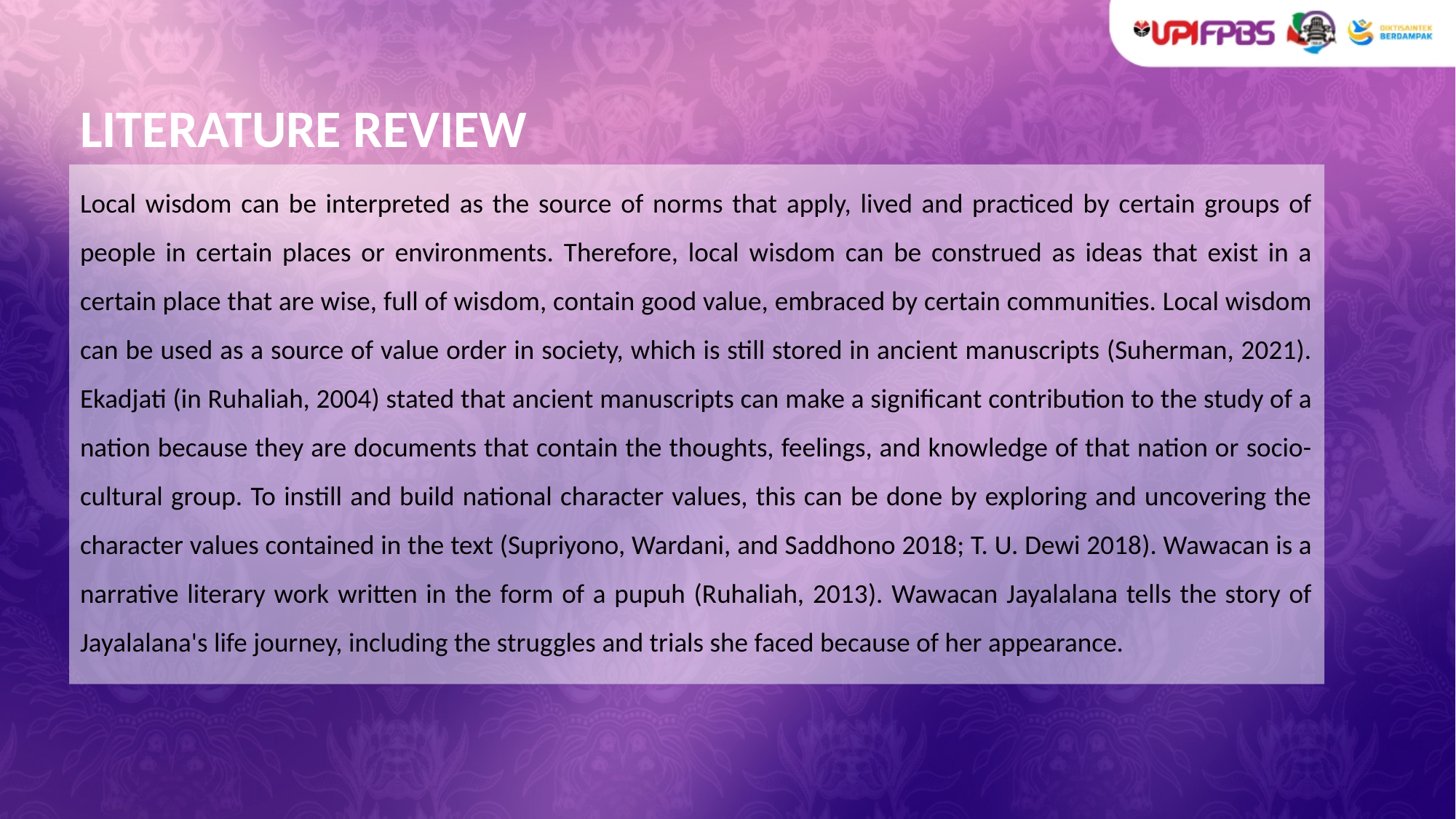

# LITERATURE REVIEW
Local wisdom can be interpreted as the source of norms that apply, lived and practiced by certain groups of people in certain places or environments. Therefore, local wisdom can be construed as ideas that exist in a certain place that are wise, full of wisdom, contain good value, embraced by certain communities. Local wisdom can be used as a source of value order in society, which is still stored in ancient manuscripts (Suherman, 2021). Ekadjati (in Ruhaliah, 2004) stated that ancient manuscripts can make a significant contribution to the study of a nation because they are documents that contain the thoughts, feelings, and knowledge of that nation or socio-cultural group. To instill and build national character values, this can be done by exploring and uncovering the character values contained in the text (Supriyono, Wardani, and Saddhono 2018; T. U. Dewi 2018). Wawacan is a narrative literary work written in the form of a pupuh (Ruhaliah, 2013). Wawacan Jayalalana tells the story of Jayalalana's life journey, including the struggles and trials she faced because of her appearance.